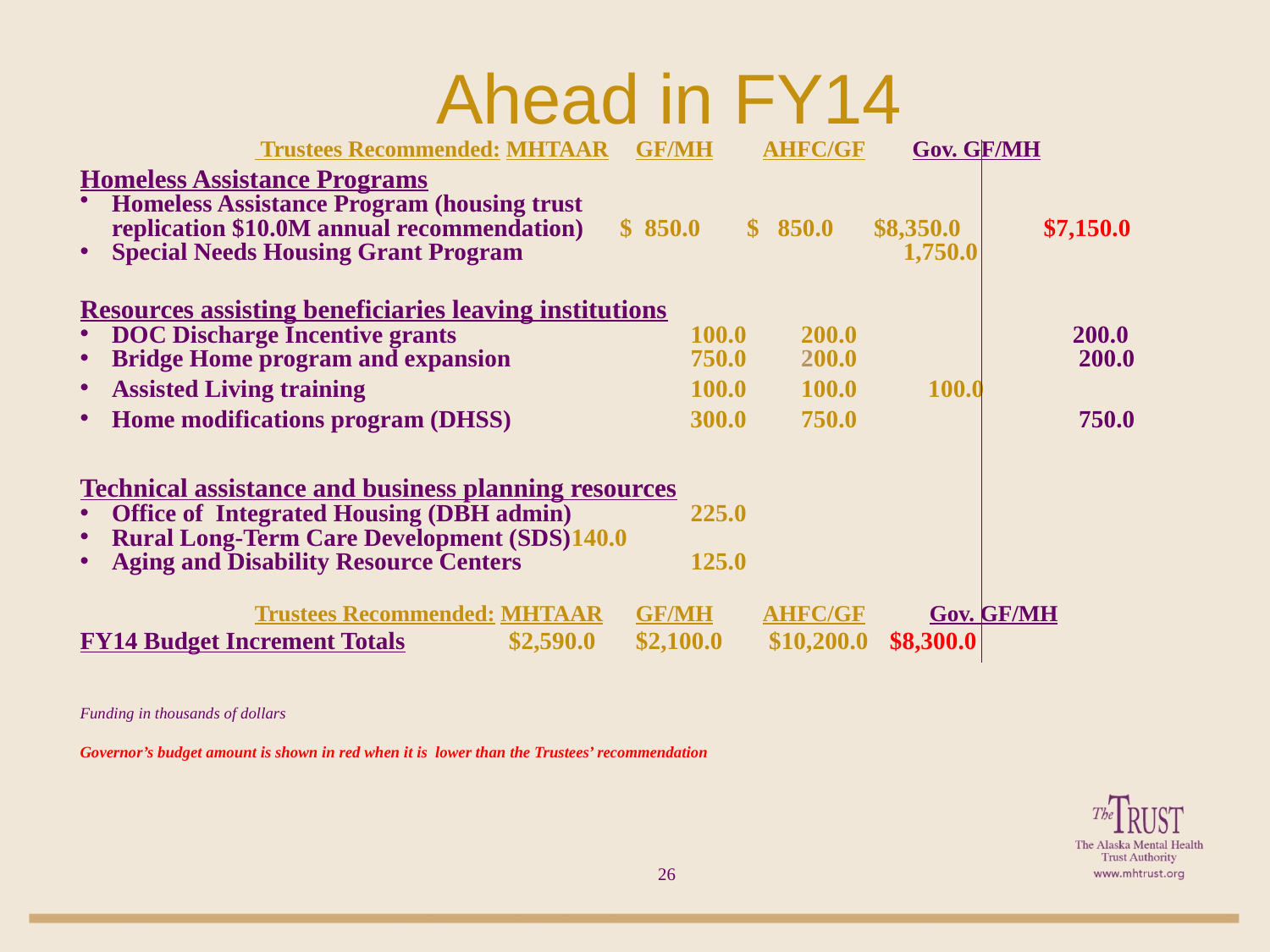

# Ahead in FY14
		 Trustees Recommended: MHTAAR	GF/MH	AHFC/GF	    Gov. GF/MH
Homeless Assistance Programs
Homeless Assistance Program (housing trust
	replication $10.0M annual recommendation) 	$  850.0	$   850.0	$8,350.0    	       $7,150.0
Special Needs Housing Grant Program			1,750.0

Resources assisting beneficiaries leaving institutions
DOC Discharge Incentive grants 	100.0	 200.0		            200.0
Bridge Home program and expansion	750.0	 200.0		200.0
Assisted Living training	100.0	 100.0	100.0
Home modifications program (DHSS) 	 300.0	 750.0		750.0

Technical assistance and business planning resources
Office of  Integrated Housing (DBH admin)	225.0
Rural Long-Term Care Development (SDS)	140.0
Aging and Disability Resource Centers	125.0

		Trustees Recommended: MHTAAR	GF/MH	AHFC/GF	       Gov. GF/MH
FY14 Budget Increment Totals	$2,590.0	$2,100.0	 $10,200.0 	$8,300.0

Funding in thousands of dollars

Governor’s budget amount is shown in red when it is  lower than the Trustees’ recommendation
26